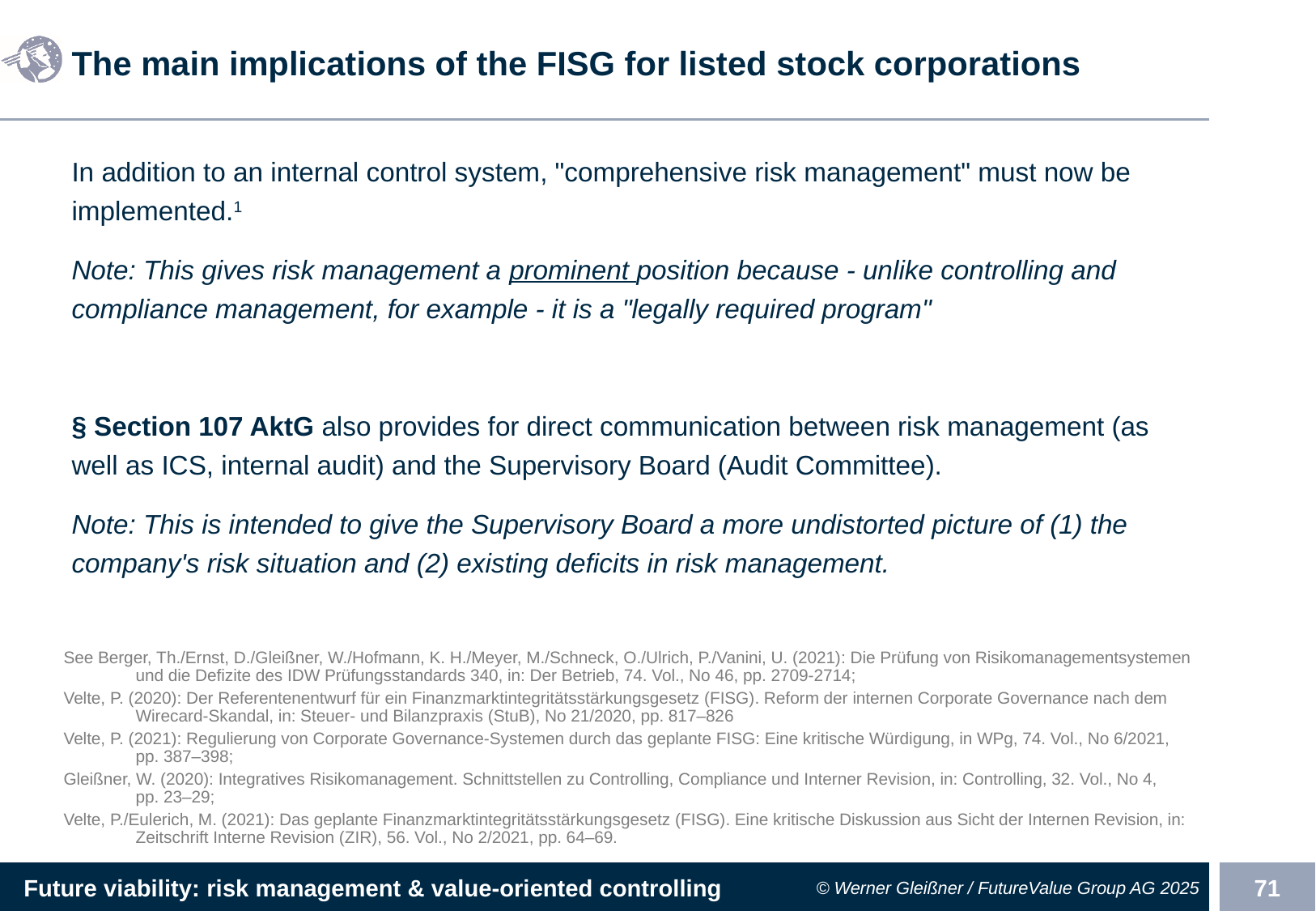

# The main implications of the FISG for listed stock corporations
In addition to an internal control system, "comprehensive risk management" must now be implemented.1
Note: This gives risk management a prominent position because - unlike controlling and compliance management, for example - it is a "legally required program"

§ Section 107 AktG also provides for direct communication between risk management (as well as ICS, internal audit) and the Supervisory Board (Audit Committee).
Note: This is intended to give the Supervisory Board a more undistorted picture of (1) the company's risk situation and (2) existing deficits in risk management.
See Berger, Th./Ernst, D./Gleißner, W./Hofmann, K. H./Meyer, M./Schneck, O./Ulrich, P./Vanini, U. (2021): Die Prüfung von Risikomanagementsystemen und die Defizite des IDW Prüfungsstandards 340, in: Der Betrieb, 74. Vol., No 46, pp. 2709-2714; ​
Velte, P. (2020): Der Referentenentwurf für ein Finanzmarktintegritätsstärkungsgesetz (FISG). Reform der internen Corporate Governance nach dem Wirecard-Skandal, in: Steuer- und Bilanzpraxis (StuB), No 21/2020, pp. 817–826​
Velte, P. (2021): Regulierung von Corporate Governance-Systemen durch das geplante FISG: Eine kritische Würdigung, in WPg, 74. Vol., No 6/2021, pp. 387–398; ​
Gleißner, W. (2020): Integratives Risikomanagement. Schnittstellen zu Controlling, Compliance und Interner Revision, in: Controlling, 32. Vol., No 4,
pp. 23–29; ​
Velte, P./Eulerich, M. (2021): Das geplante Finanzmarktintegritätsstärkungsgesetz (FISG). Eine kritische Diskussion aus Sicht der Internen Revision, in: Zeitschrift Interne Revision (ZIR), 56. Vol., No 2/2021, pp. 64–69.